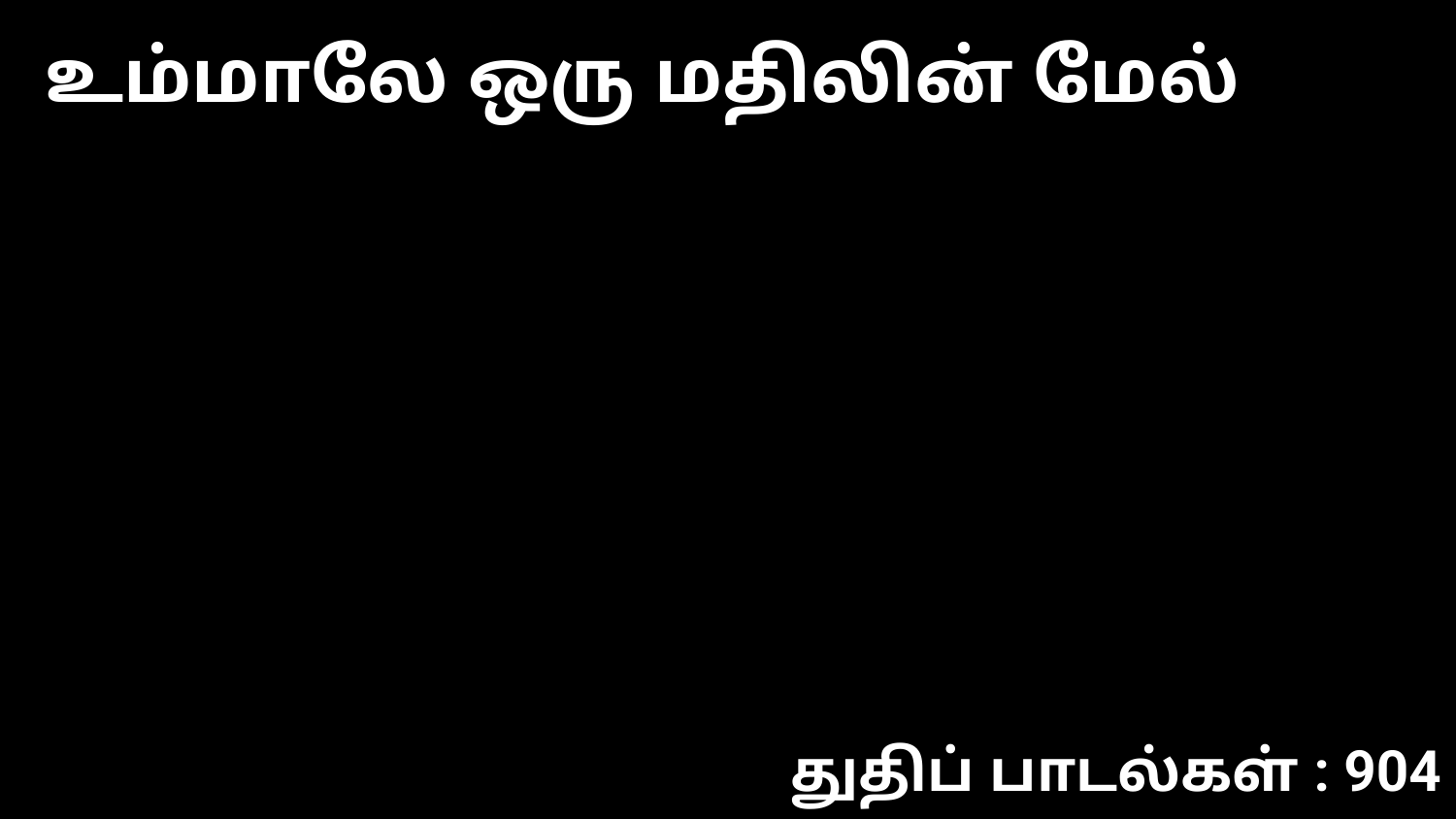

உம்மாலே ஒரு மதிலின் மேல்
துதிப் பாடல்கள் : 904